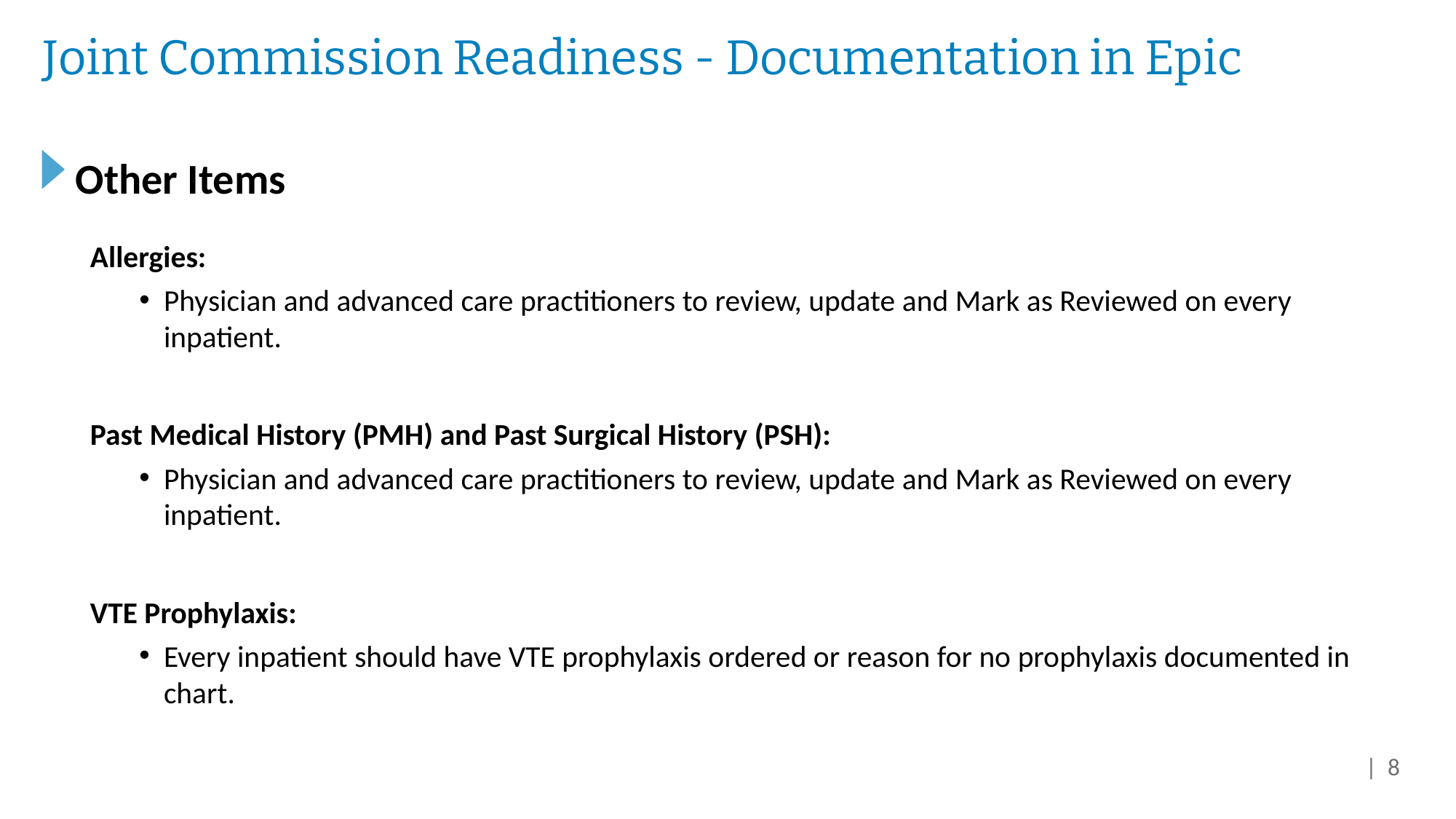

# Joint Commission Readiness - Documentation in Epic
Other Items

Allergies:
Physician and advanced care practitioners to review, update and Mark as Reviewed on every inpatient.

Past Medical History (PMH) and Past Surgical History (PSH):
Physician and advanced care practitioners to review, update and Mark as Reviewed on every inpatient.

VTE Prophylaxis:
Every inpatient should have VTE prophylaxis ordered or reason for no prophylaxis documented in chart.

|  8